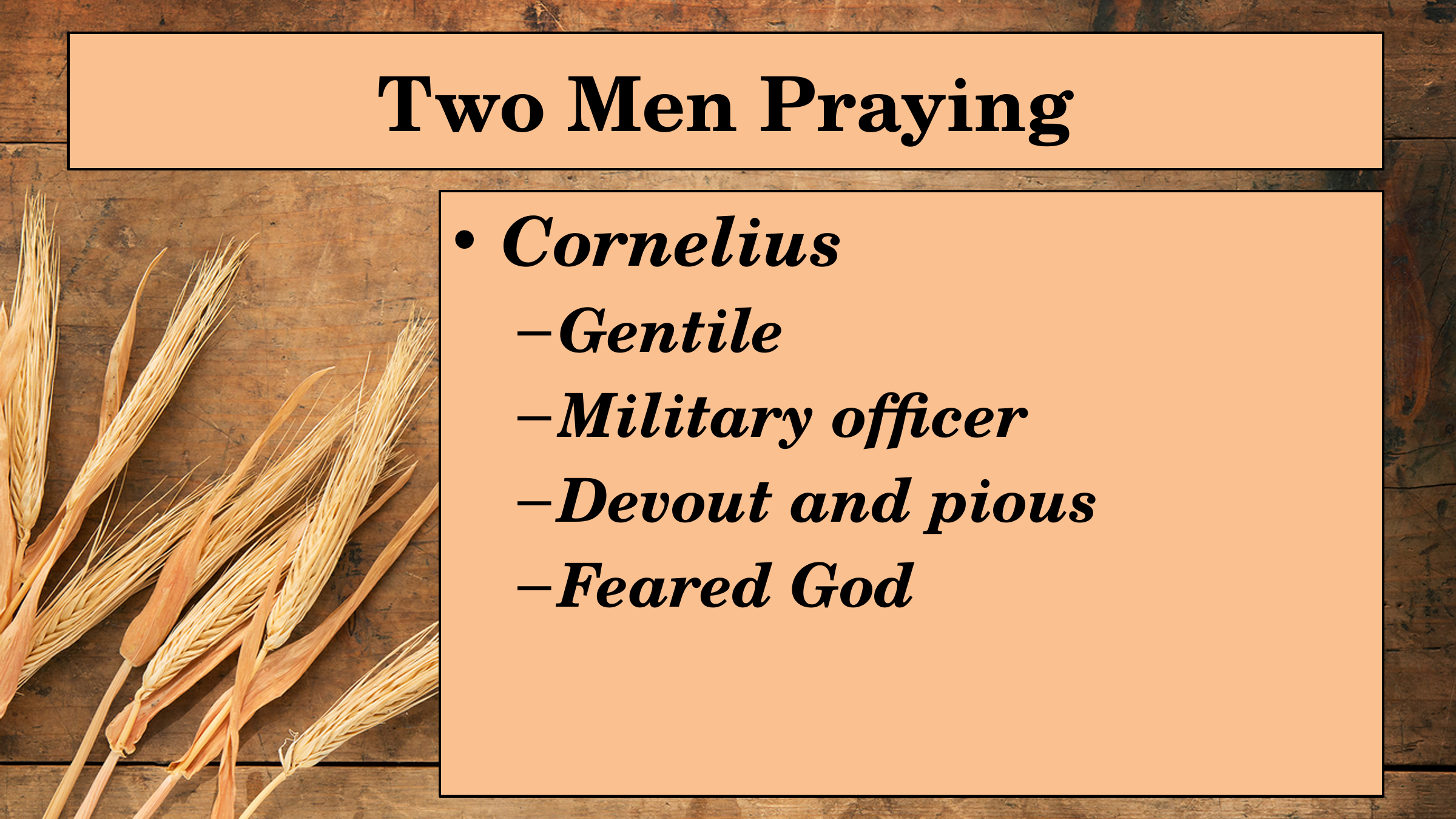

# Two Men Praying
Cornelius
Gentile
Military officer
Devout and pious
Feared God